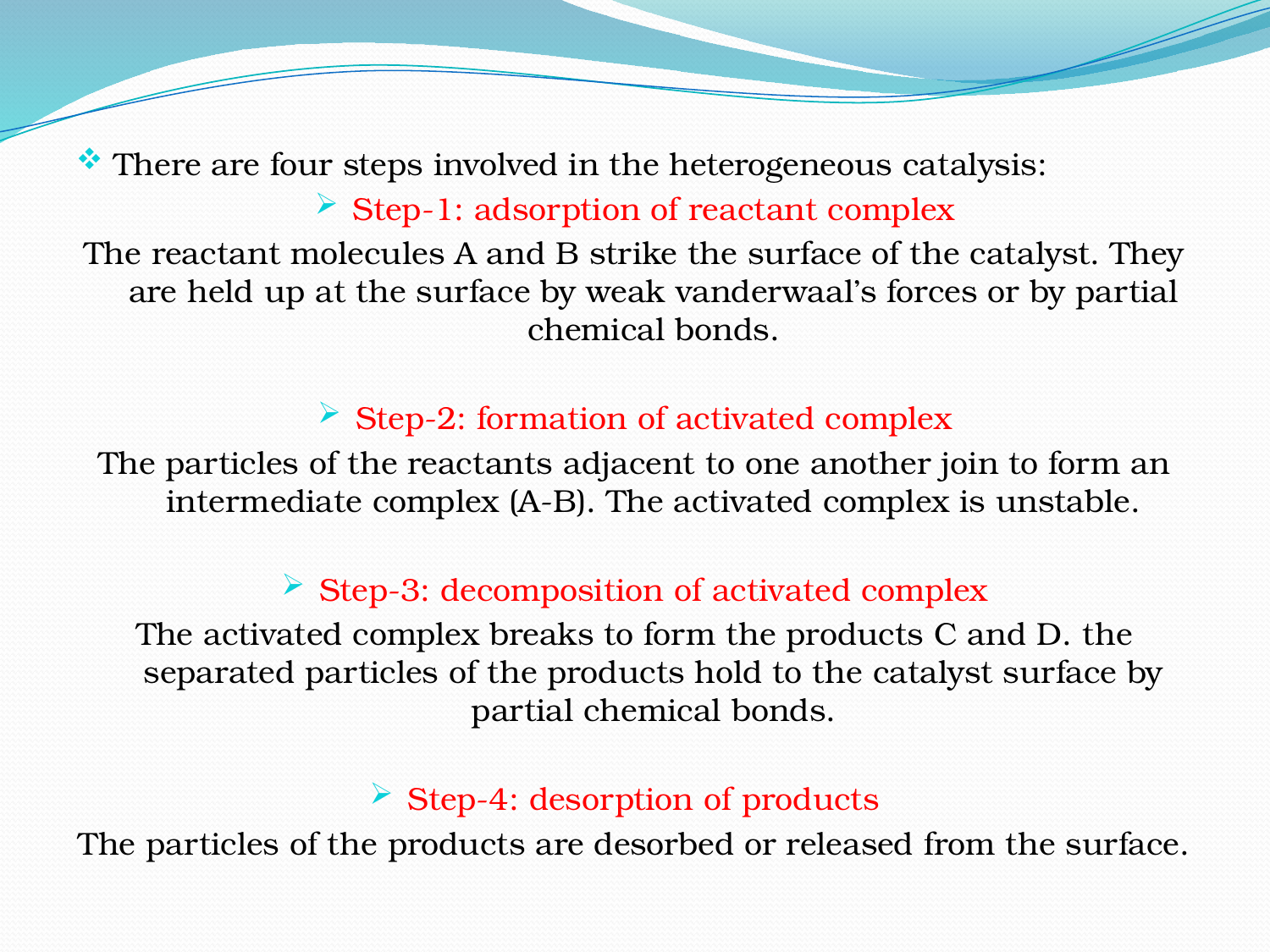

#
There are four steps involved in the heterogeneous catalysis:
Step-1: adsorption of reactant complex
The reactant molecules A and B strike the surface of the catalyst. They are held up at the surface by weak vanderwaal’s forces or by partial chemical bonds.

Step-2: formation of activated complex
The particles of the reactants adjacent to one another join to form an intermediate complex (A-B). The activated complex is unstable.

Step-3: decomposition of activated complex
The activated complex breaks to form the products C and D. the separated particles of the products hold to the catalyst surface by partial chemical bonds.

Step-4: desorption of products
The particles of the products are desorbed or released from the surface.